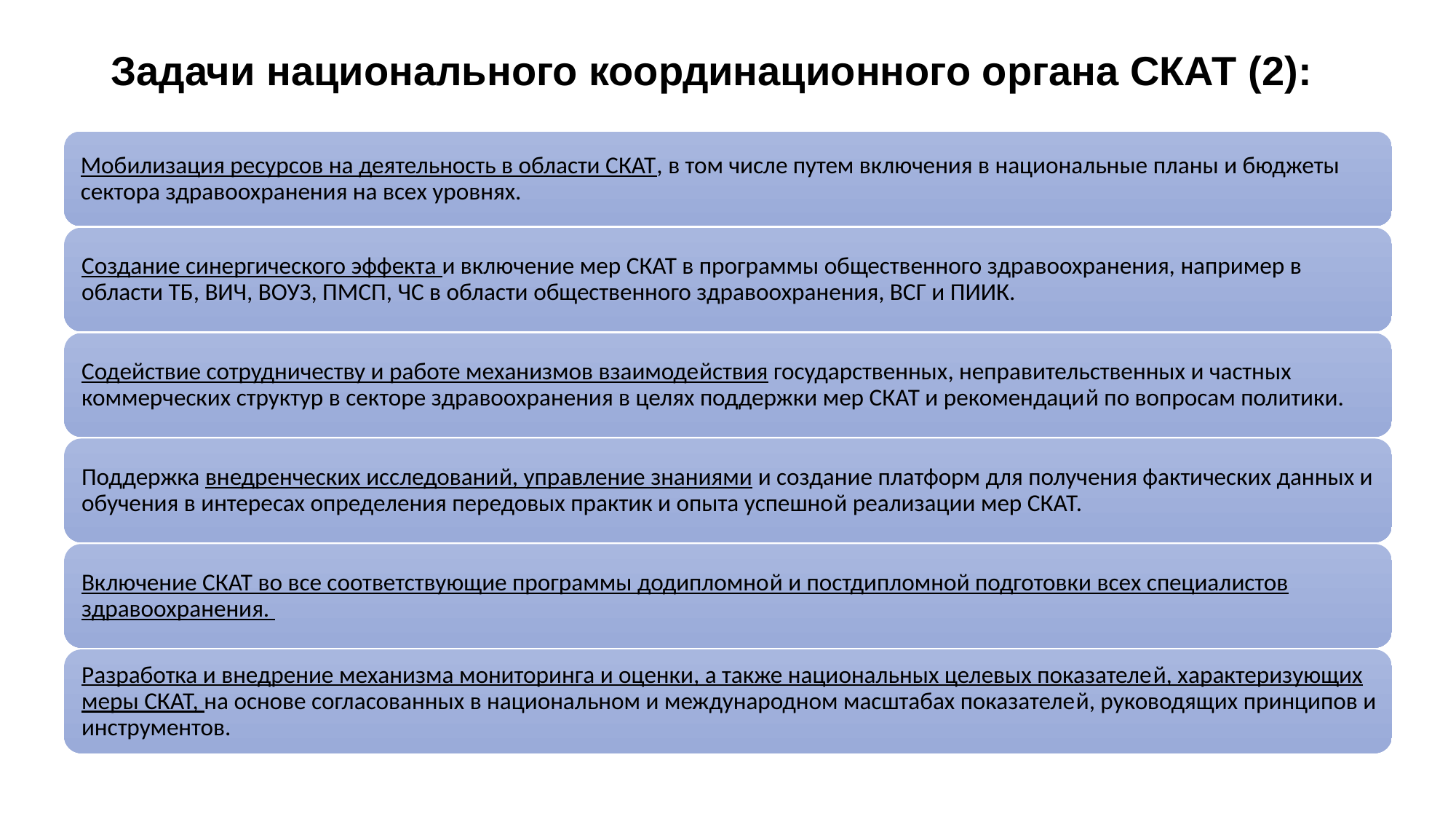

# Задачи национального координационного органа СКАТ (2):
Мобилизация ресурсов на деятельность в области СКАТ, в том числе путем включения в национальные планы и бюджеты сектора здравоохранения на всех уровнях.
Создание синергического эффекта и включение мер СКАТ в программы общественного здравоохранения, например в области ТБ, ВИЧ, ВОУЗ, ПМСП, ЧС в области общественного здравоохранения, ВСГ и ПИИК.
Содействие сотрудничеству и работе механизмов взаимодействия государственных, неправительственных и частных коммерческих структур в секторе здравоохранения в целях поддержки мер СКАТ и рекомендаций по вопросам политики.
Поддержка внедренческих исследований, управление знаниями и создание платформ для получения фактических данных и обучения в интересах определения передовых практик и опыта успешной реализации мер СКАТ.
Включение СКАТ во все соответствующие программы додипломной и постдипломной подготовки всех специалистов здравоохранения.
Разработка и внедрение механизма мониторинга и оценки, а также национальных целевых показателей, характеризующих меры СКАТ, на основе согласованных в национальном и международном масштабах показателей, руководящих принципов и инструментов.